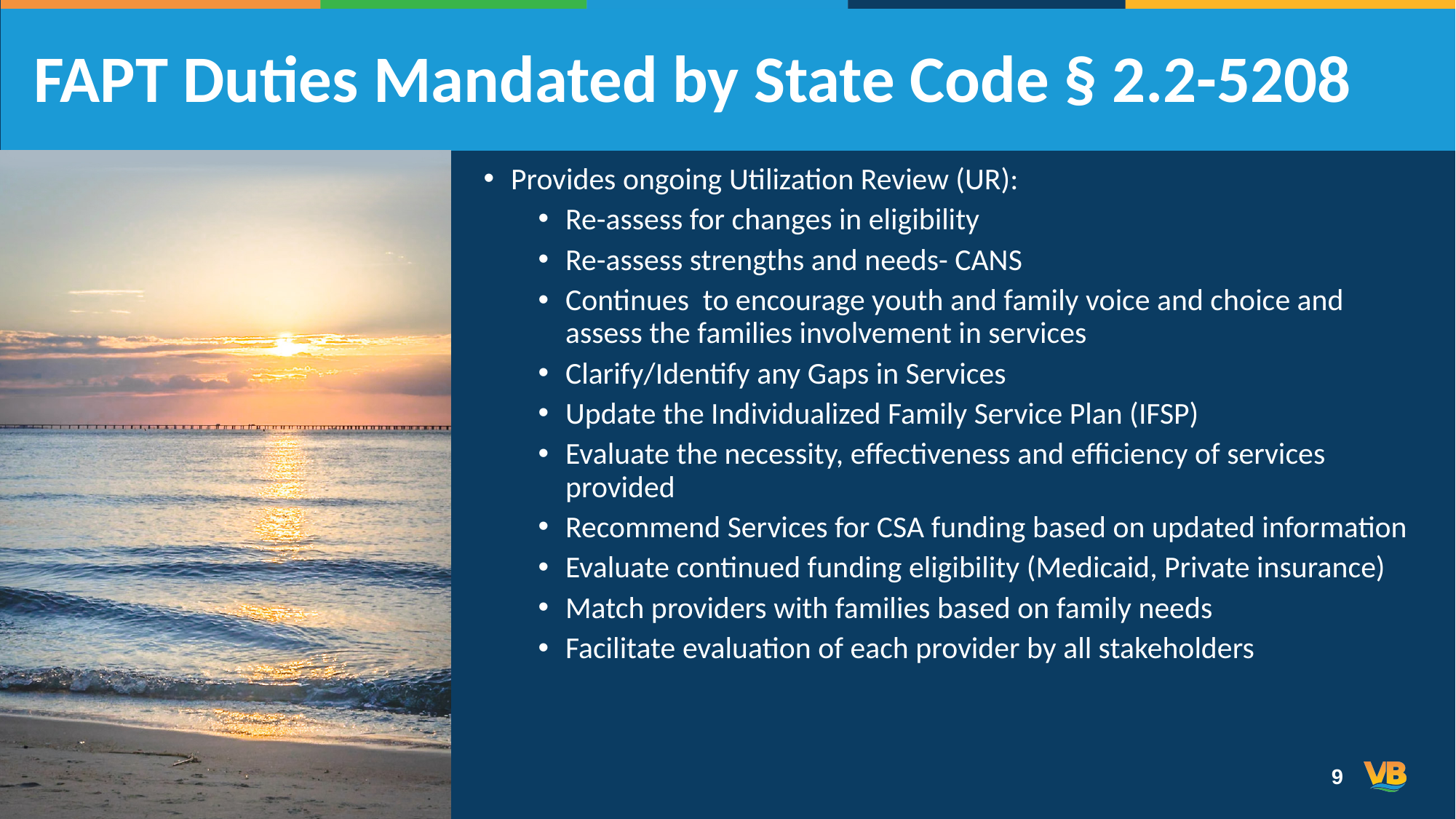

# FAPT Duties Mandated by State Code § 2.2-5208
Provides ongoing Utilization Review (UR):
Re-assess for changes in eligibility
Re-assess strengths and needs- CANS
Continues  to encourage youth and family voice and choice and assess the families involvement in services
Clarify/Identify any Gaps in Services
Update the Individualized Family Service Plan (IFSP)
Evaluate the necessity, effectiveness and efficiency of services  provided
Recommend Services for CSA funding based on updated information
Evaluate continued funding eligibility (Medicaid, Private insurance)
Match providers with families based on family needs
Facilitate evaluation of each provider by all stakeholders

9